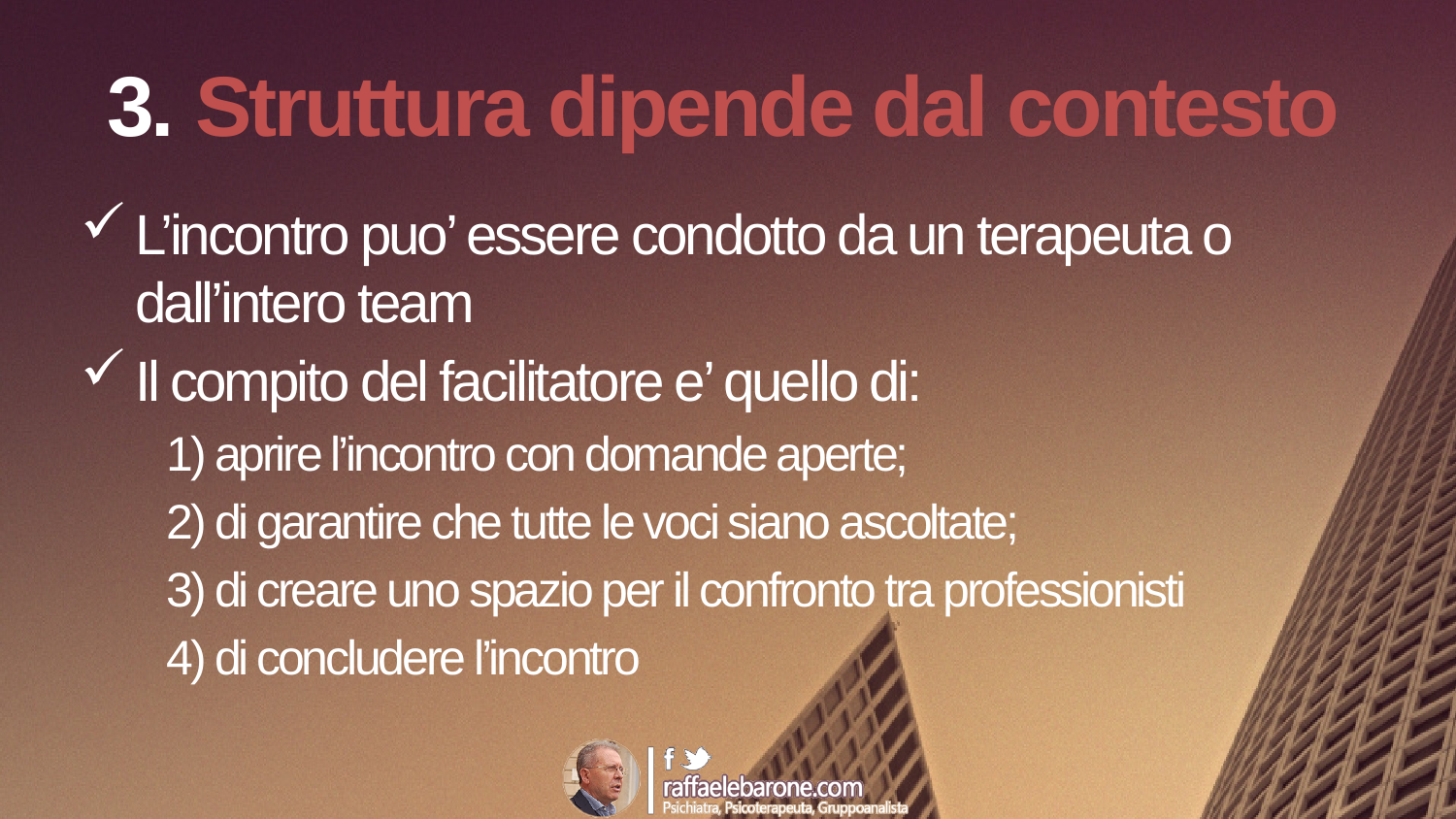

# 3. Struttura dipende dal contesto
L’incontro puo’ essere condotto da un terapeuta o dall’intero team
Il compito del facilitatore e’ quello di:
 1) aprire l’incontro con domande aperte;
 2) di garantire che tutte le voci siano ascoltate;
 3) di creare uno spazio per il confronto tra professionisti
 4) di concludere l’incontro